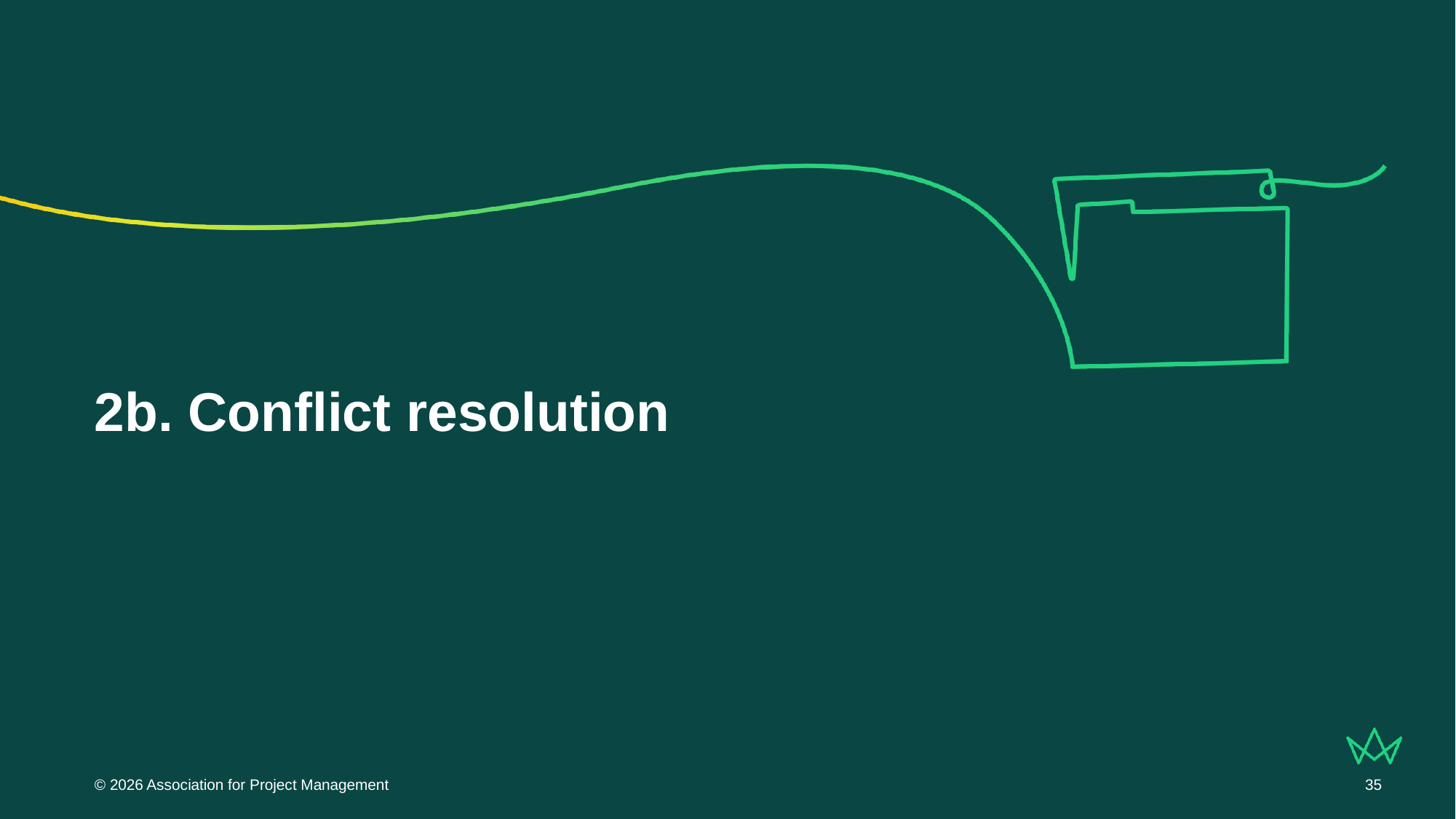

# 2b. Conflict resolution
© 2026 Association for Project Management
35